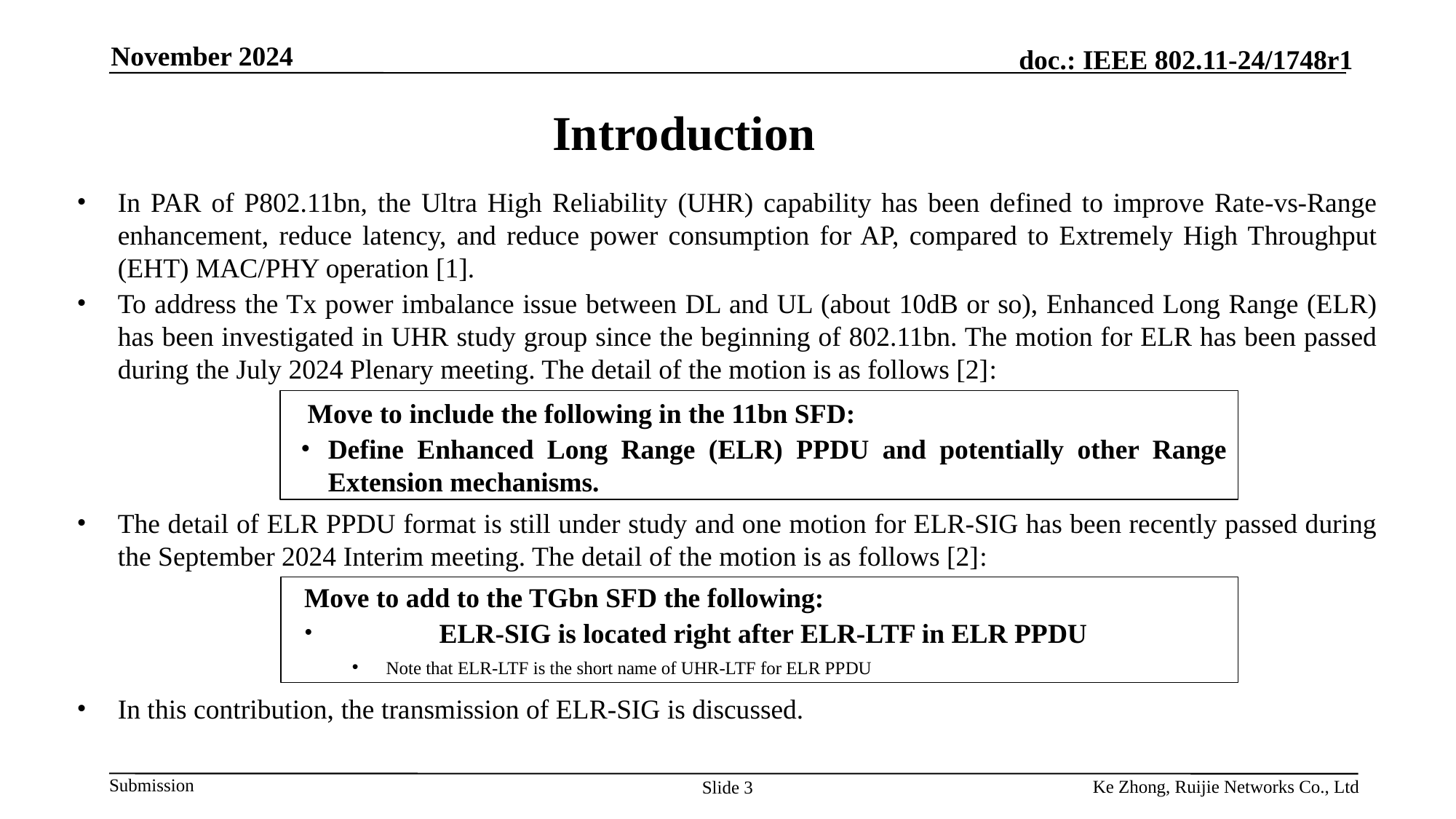

November 2024
# Introduction
In PAR of P802.11bn, the Ultra High Reliability (UHR) capability has been defined to improve Rate-vs-Range enhancement, reduce latency, and reduce power consumption for AP, compared to Extremely High Throughput (EHT) MAC/PHY operation [1].
To address the Tx power imbalance issue between DL and UL (about 10dB or so), Enhanced Long Range (ELR) has been investigated in UHR study group since the beginning of 802.11bn. The motion for ELR has been passed during the July 2024 Plenary meeting. The detail of the motion is as follows [2]:

The detail of ELR PPDU format is still under study and one motion for ELR-SIG has been recently passed during the September 2024 Interim meeting. The detail of the motion is as follows [2]:

In this contribution, the transmission of ELR-SIG is discussed.
 Move to include the following in the 11bn SFD:
Define Enhanced Long Range (ELR) PPDU and potentially other Range Extension mechanisms.

Move to add to the TGbn SFD the following:
	ELR-SIG is located right after ELR-LTF in ELR PPDU
Note that ELR-LTF is the short name of UHR-LTF for ELR PPDU

Ke Zhong, Ruijie Networks Co., Ltd
Slide 3